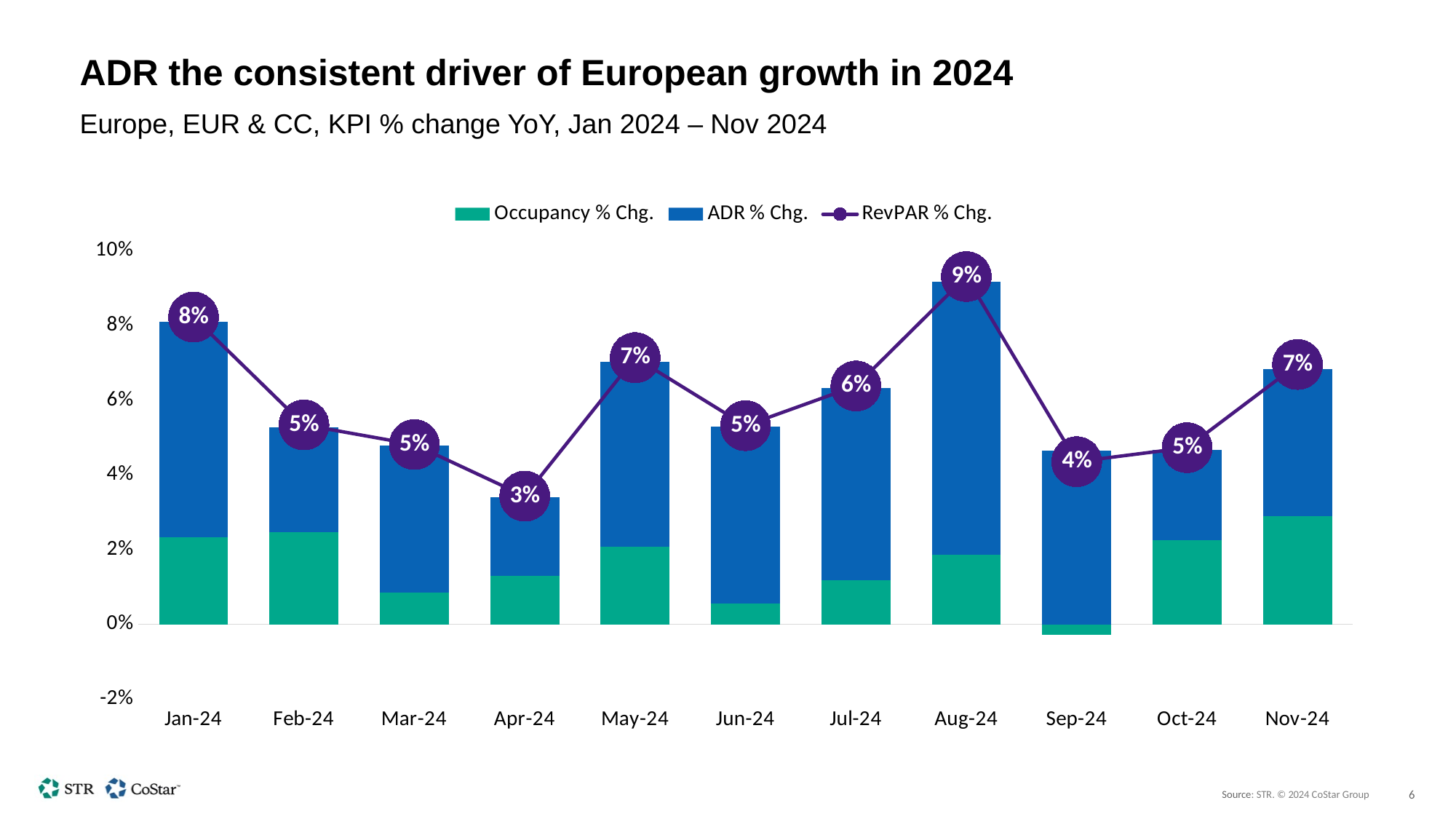

# ADR the consistent driver of European growth in 2024
Europe, EUR & CC, KPI % change YoY, Jan 2024 – Nov 2024

### Chart

| Category | Occupancy % Chg. | ADR % Chg. | RevPAR % Chg. |
|---|---|---|---|
| 45292 | 2.33448701610322 | 5.76422203910903 | 8.23327407029459 |
| 45323 | 2.47234638728195 | 2.80288779027469 | 5.34453127257907 |
| 45352 | 0.852336549194312 | 3.93113025749181 | 4.81697326666717 |
| 45383 | 1.30401903106914 | 2.10188683458404 | 3.43331486998772 |
| 45413 | 2.07795150025278 | 4.96571498960062 | 7.14685163897809 |
| 45444 | 0.559734168383768 | 4.73629087450874 | 5.32253568123116 |
| 45474 | 1.1837850502872 | 5.14167978498622 | 6.3863312719017 |
| 45505 | 1.86127000499255 | 7.32198037182791 | 9.31953220125272 |
| 45536 | -0.274718581891345 | 4.64550820563112 | 4.35802754947561 |
| 45566 | 2.24631701750639 | 2.43241146534328 | 4.73336815553146 |
| 45597 | 2.89275088529843 | 3.95575009145509 | 6.96293097254429 |